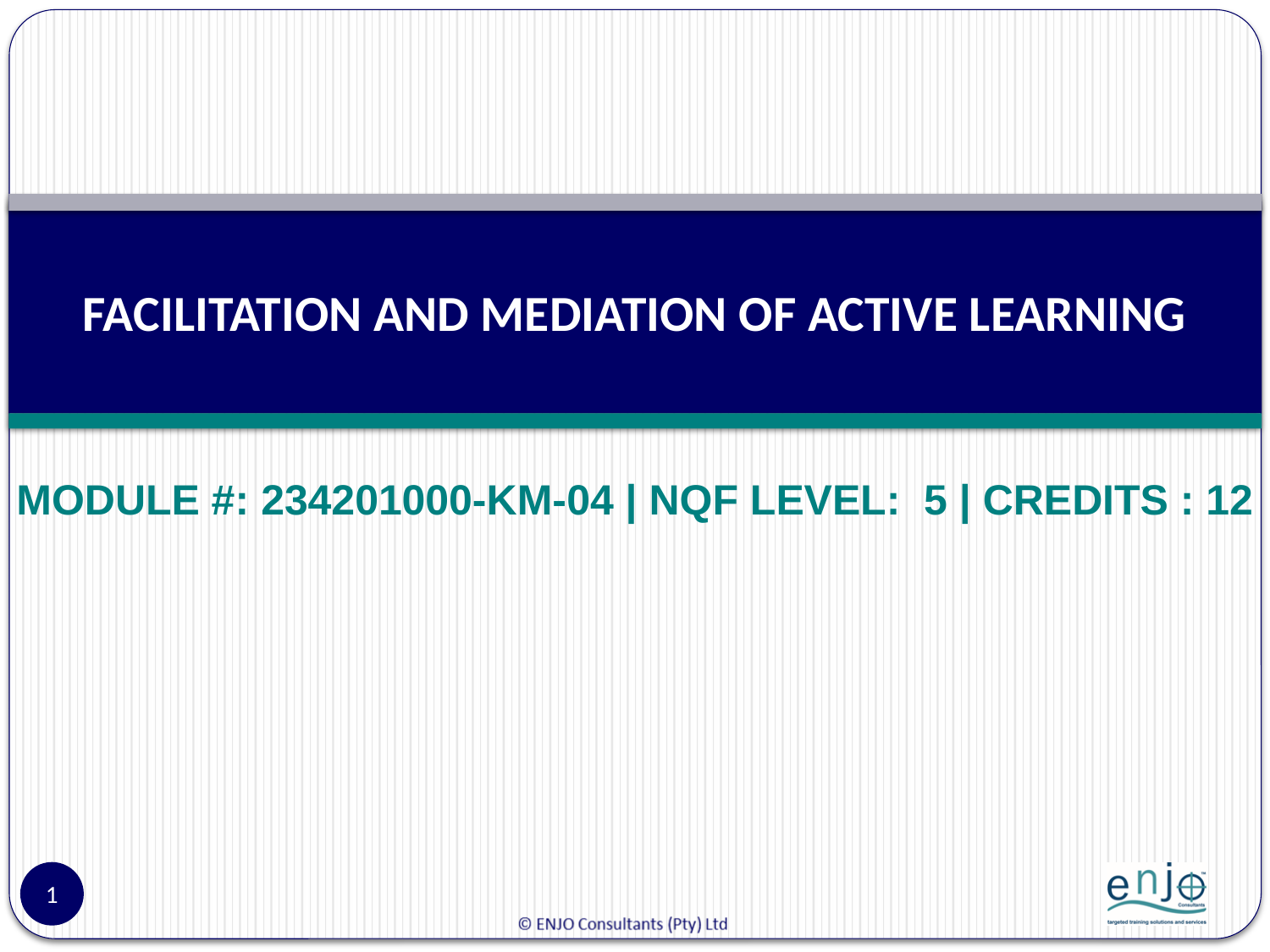

# FACILITATION AND MEDIATION OF ACTIVE LEARNING
MODULE #: 234201000-KM-04 | NQF LEVEL:  5 | CREDITS : 12

1